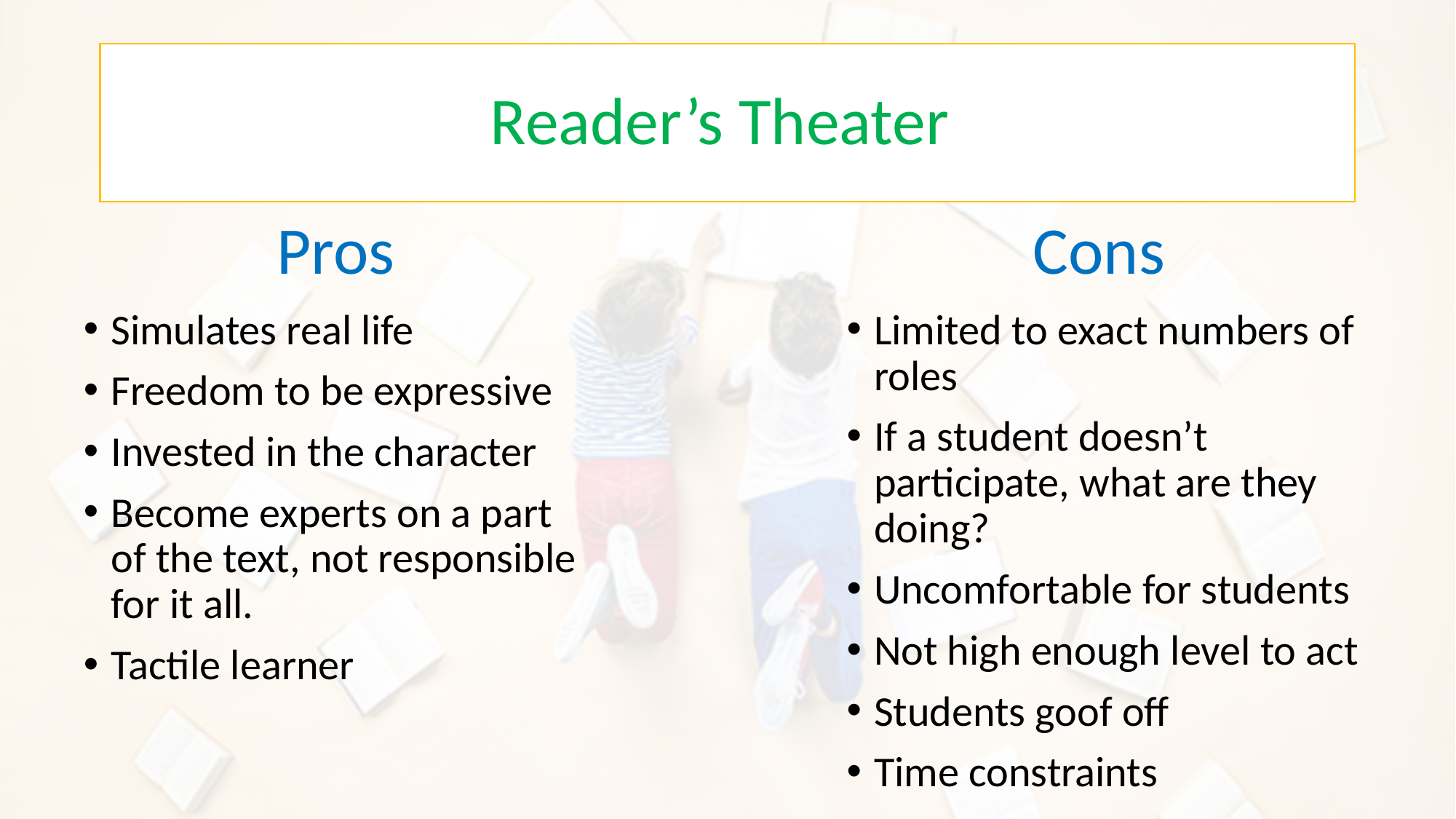

# Reader’s Theater
Cons
Pros
Simulates real life
Freedom to be expressive
Invested in the character
Become experts on a part of the text, not responsible for it all.
Tactile learner
Limited to exact numbers of roles
If a student doesn’t participate, what are they doing?
Uncomfortable for students
Not high enough level to act
Students goof off
Time constraints